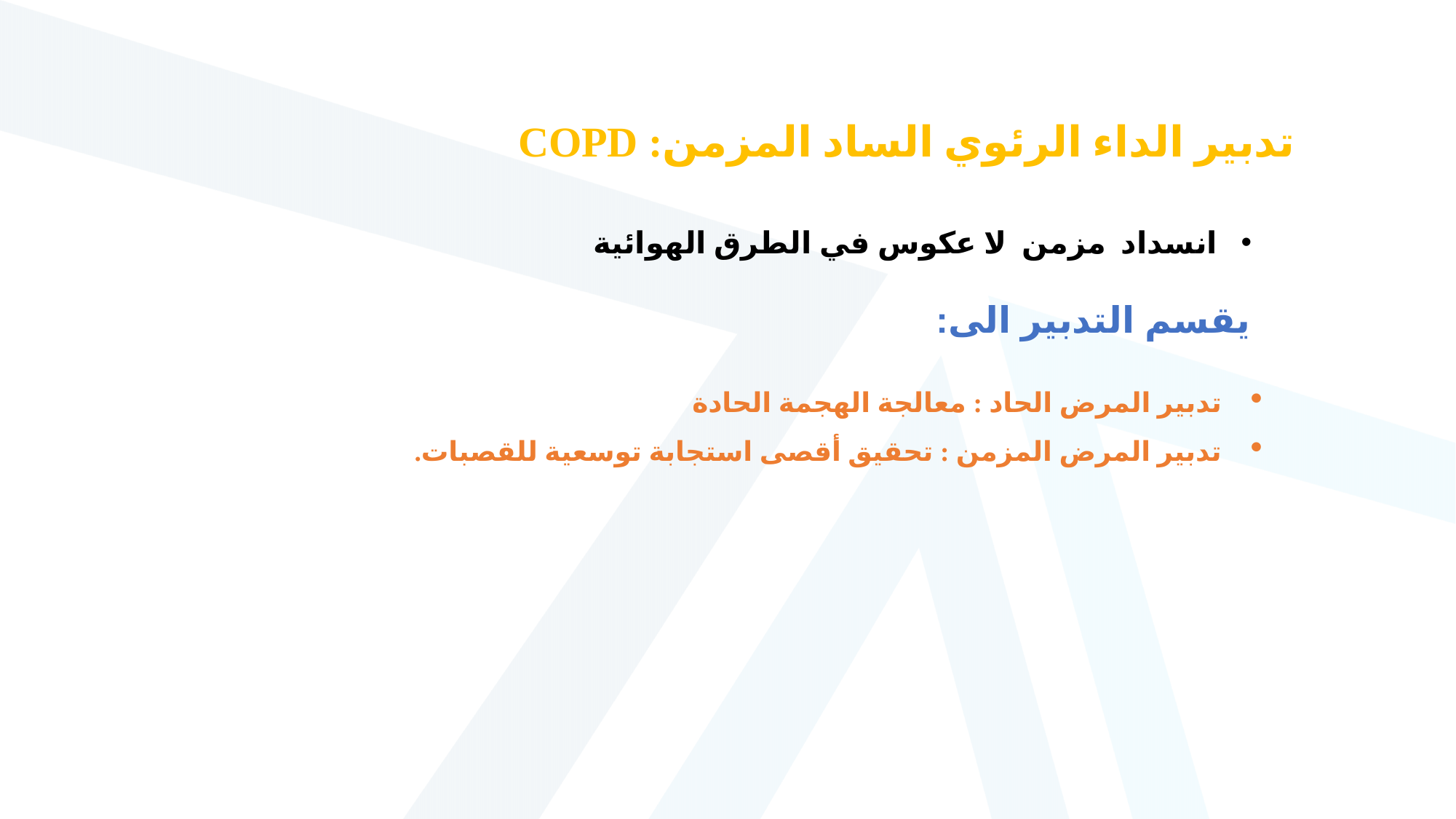

تدبير الداء الرئوي الساد المزمن: COPD
انسداد  مزمن  لا عكوس في الطرق الهوائية
يقسم التدبير الى:
تدبير المرض الحاد : معالجة الهجمة الحادة
تدبير المرض المزمن : تحقيق أقصى استجابة توسعية للقصبات.